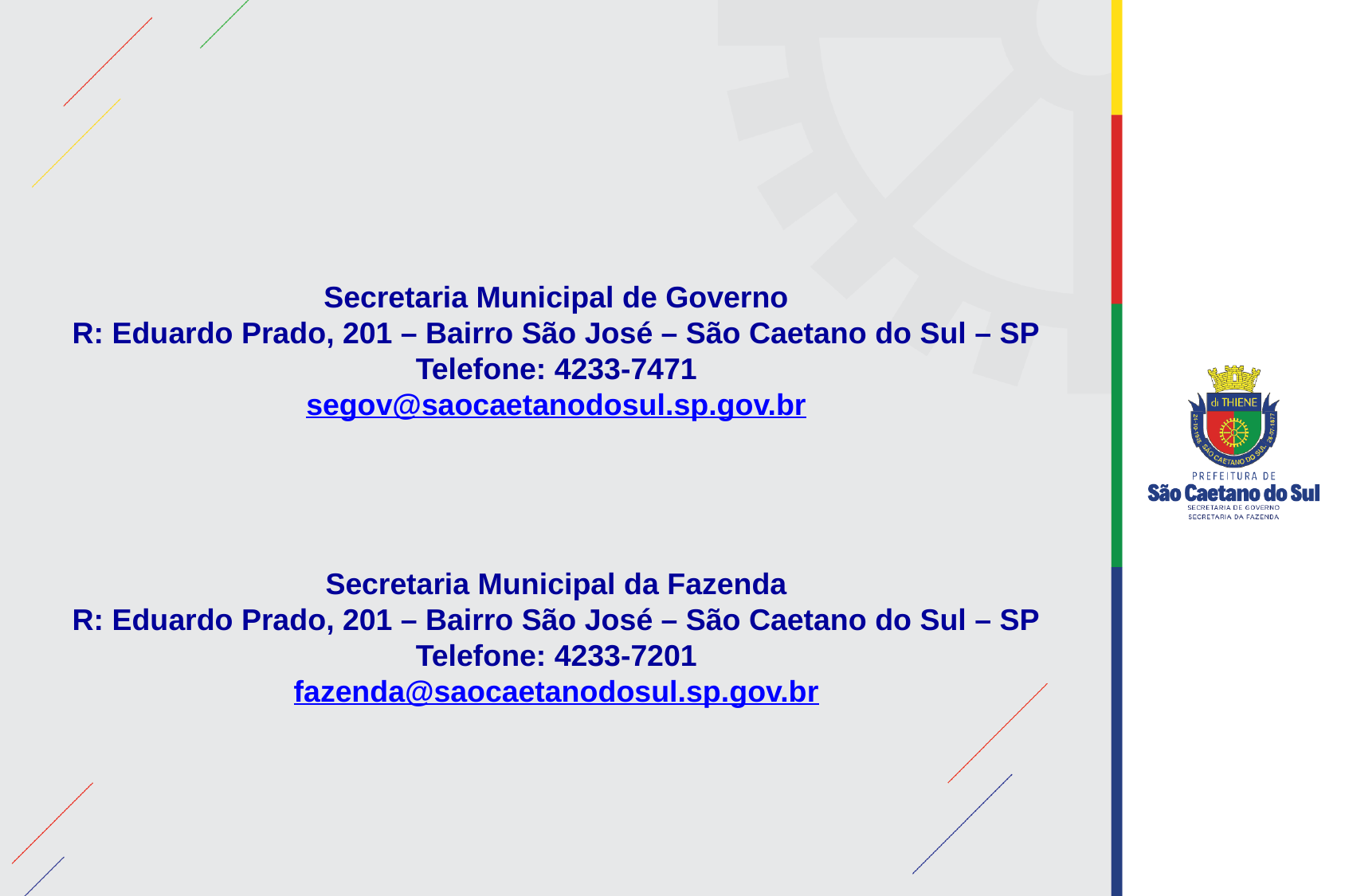

Secretaria Municipal de Governo
R: Eduardo Prado, 201 – Bairro São José – São Caetano do Sul – SP
Telefone: 4233-7471
segov@saocaetanodosul.sp.gov.br

Secretaria Municipal da Fazenda
R: Eduardo Prado, 201 – Bairro São José – São Caetano do Sul – SP
Telefone: 4233-7201
fazenda@saocaetanodosul.sp.gov.br